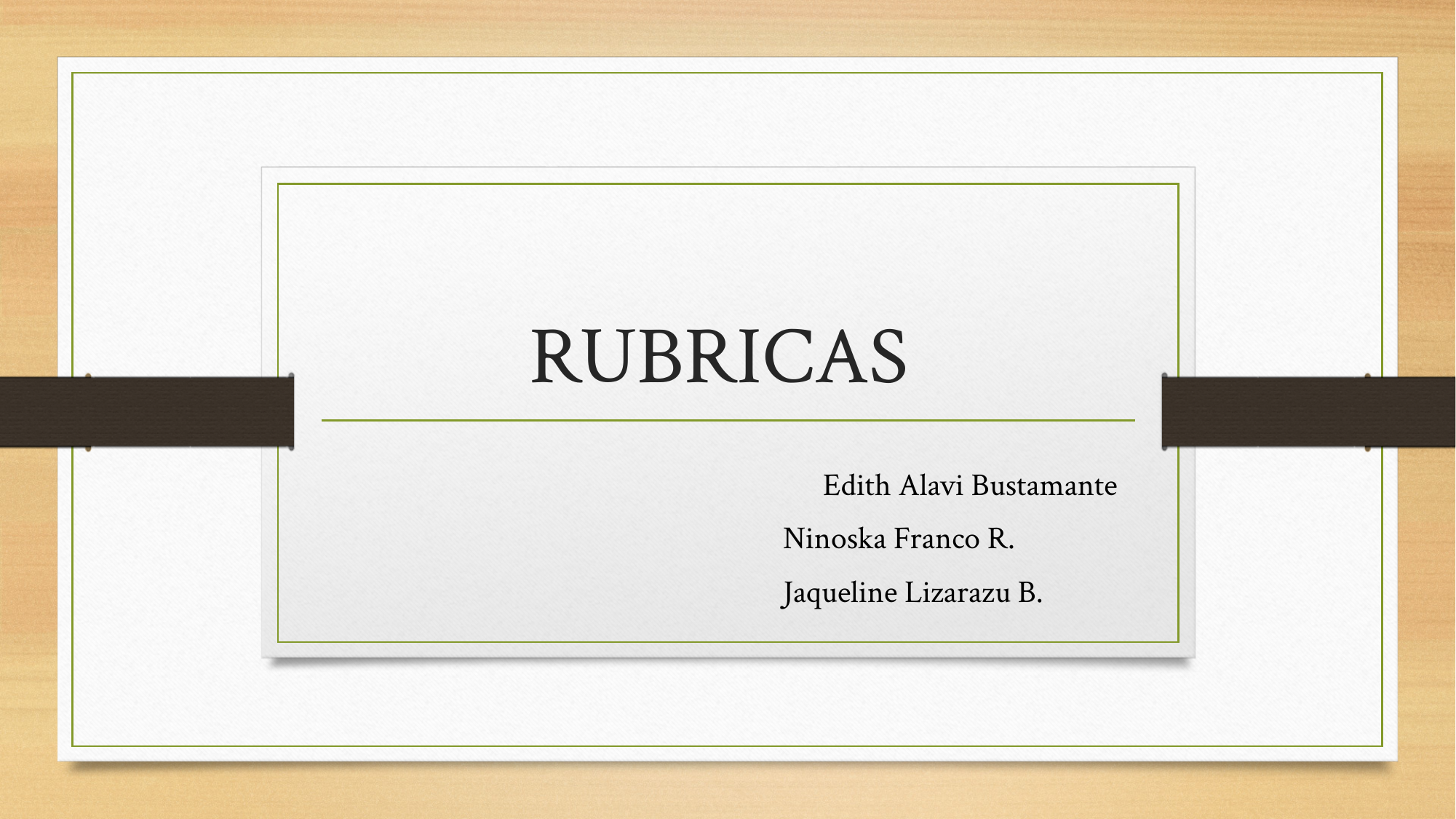

# RUBRICAS
Edith Alavi Bustamante
                                                 Ninoska Franco R.
                                                 Jaqueline Lizarazu B.